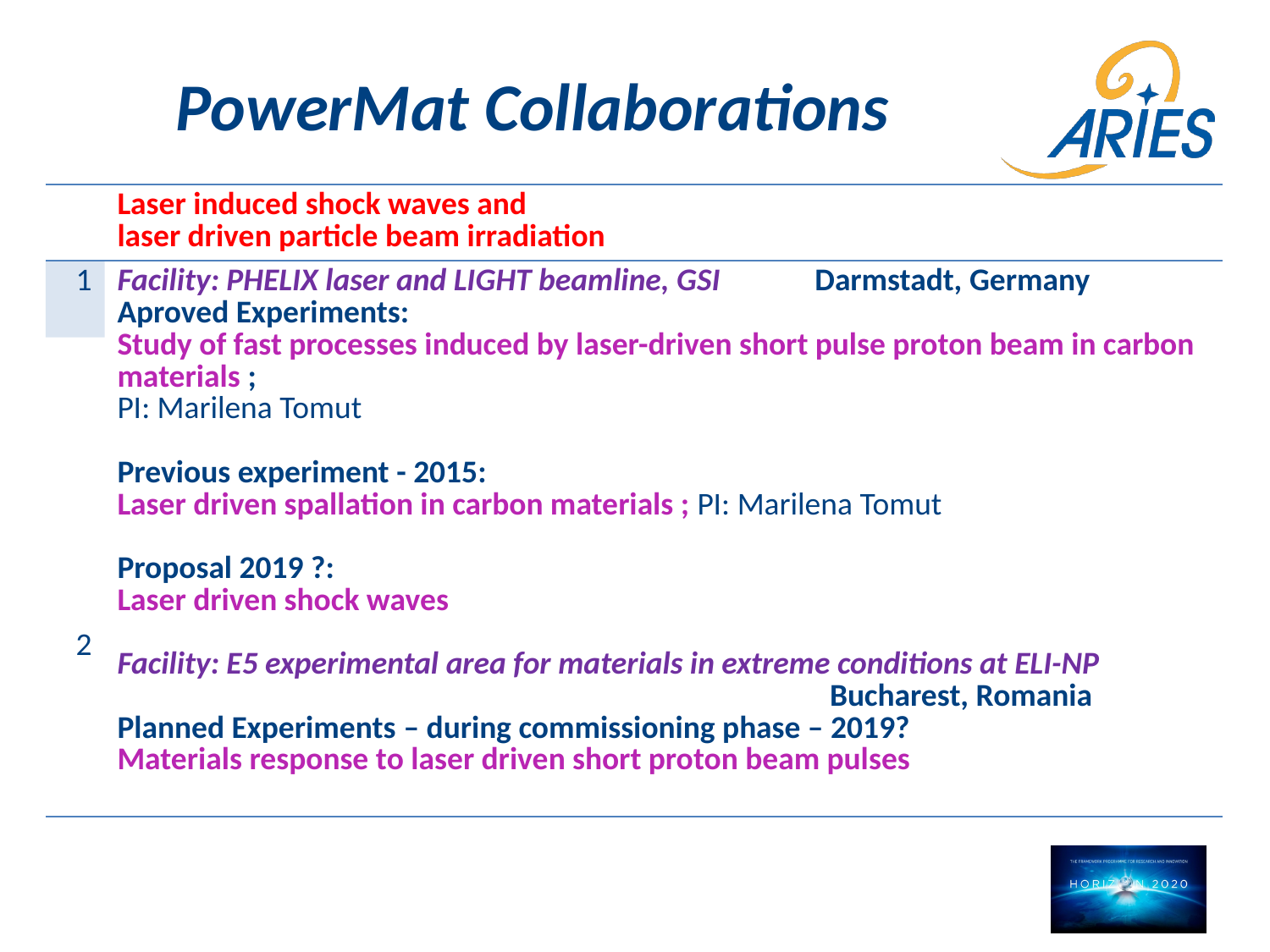

# PowerMat Collaborations
|  | Laser induced shock waves and laser driven particle beam irradiation |  |
| --- | --- | --- |
| 1 | Facility: PHELIX laser and LIGHT beamline, GSI Darmstadt, Germany Aproved Experiments: Study of fast processes induced by laser-driven short pulse proton beam in carbon materials ; PI: Marilena Tomut Previous experiment - 2015: Laser driven spallation in carbon materials ; PI: Marilena Tomut Proposal 2019 ?: Laser driven shock waves Facility: E5 experimental area for materials in extreme conditions at ELI-NP Bucharest, Romania Planned Experiments – during commissioning phase – 2019? Materials response to laser driven short proton beam pulses |  |
| 2 |  |  |